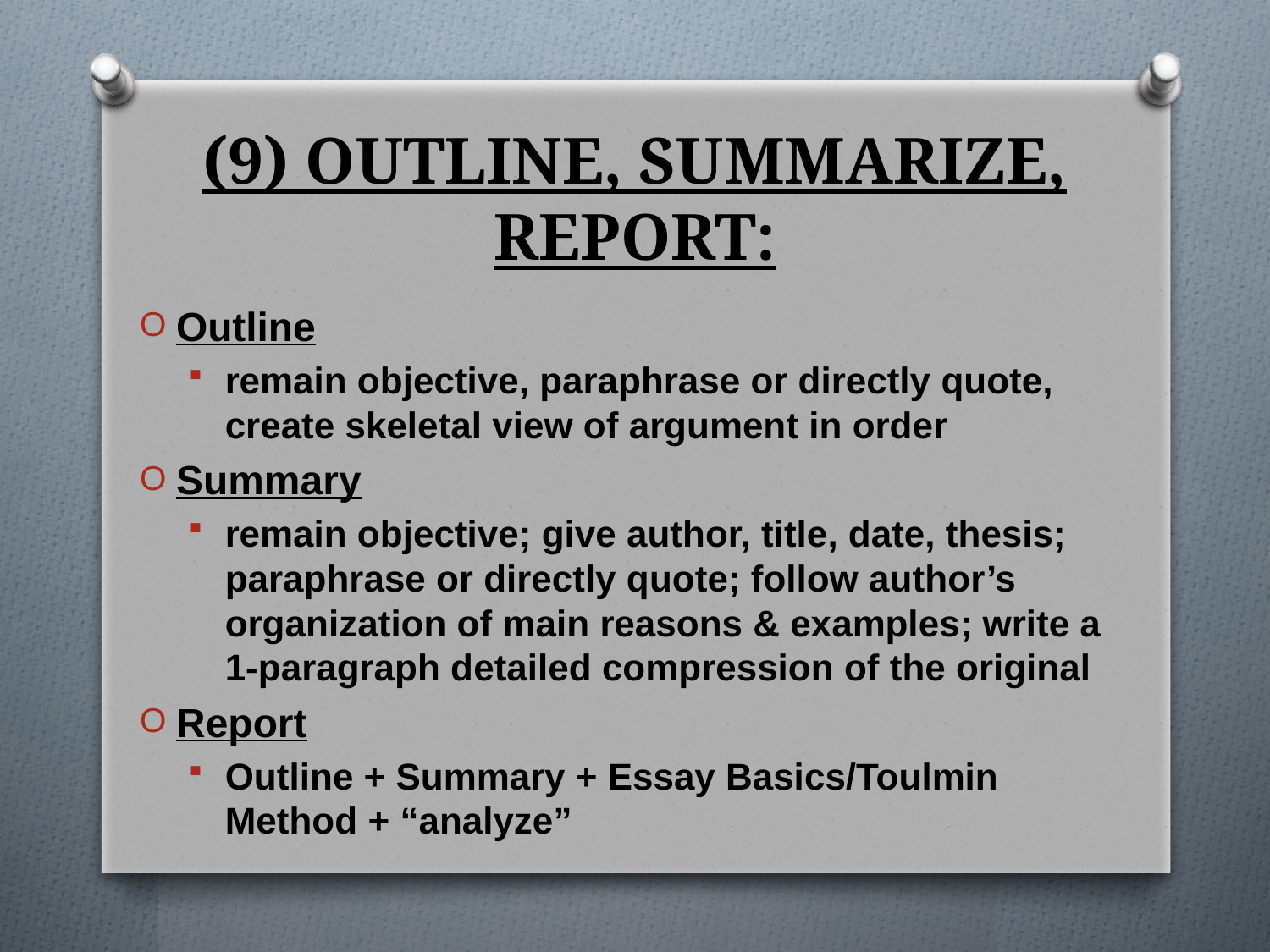

# (9) OUTLINE, SUMMARIZE, REPORT:
Outline
remain objective, paraphrase or directly quote, create skeletal view of argument in order
Summary
remain objective; give author, title, date, thesis; paraphrase or directly quote; follow author’s organization of main reasons & examples; write a 1-paragraph detailed compression of the original
Report
Outline + Summary + Essay Basics/Toulmin Method + “analyze”